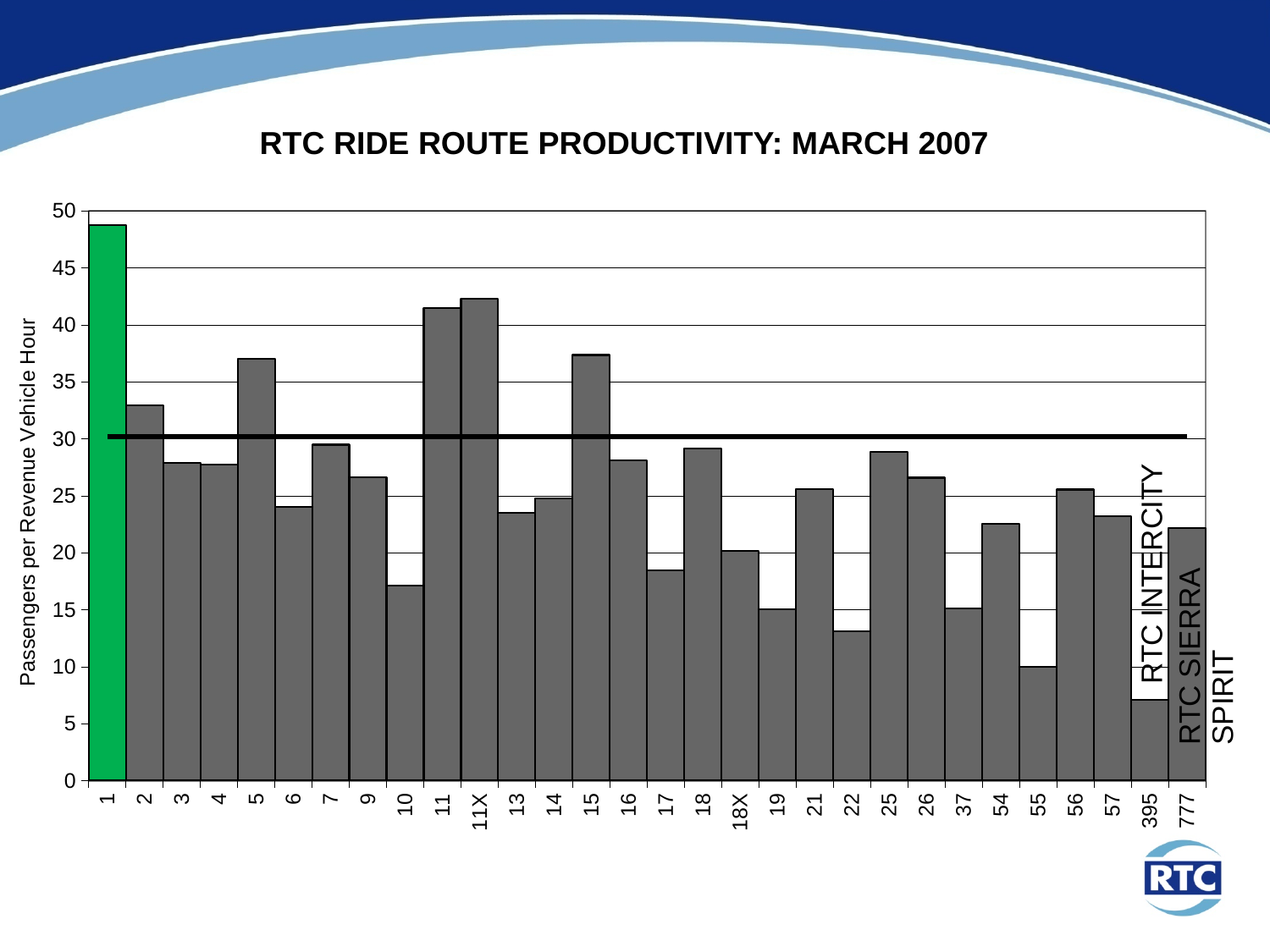

### Chart

| Category |  |  |
|---|---|---|
| 1 | 48.785503833428564 | 30.171158997499095 |
| 2 | 32.96304424157303 | 30.171158997499095 |
| 3 | 27.869568768376396 | 30.171158997499095 |
| 4 | 27.752353676000116 | 30.171158997499095 |
| 5 | 37.010696910633996 | 30.171158997499095 |
| 6 | 24.04211731389148 | 30.171158997499095 |
| 7 | 29.487348734873482 | 30.171158997499095 |
| 9 | 26.61007063702935 | 30.171158997499095 |
| 10 | 17.098372809926833 | 30.171158997499095 |
| 11 | 41.514326095335875 | 30.171158997499095 |
| 11X | 42.309225178759554 | 30.171158997499095 |
| 13 | 23.487265603134624 | 30.171158997499095 |
| 14 | 24.802241910466787 | 30.171158997499095 |
| 15 | 37.357500936613796 | 30.171158997499095 |
| 16 | 28.093809047460226 | 30.171158997499095 |
| 17 | 18.463125322330974 | 30.171158997499095 |
| 18 | 29.163961038961027 | 30.171158997499095 |
| 18X | 20.167984189723324 | 30.171158997499095 |
| 19 | 15.0094607379375 | 30.171158997499095 |
| 21 | 25.595956404991366 | 30.171158997499095 |
| 22 | 13.125996810207424 | 30.171158997499095 |
| 25 | 28.854222700376628 | 30.171158997499095 |
| 26 | 26.58654838044149 | 30.171158997499095 |
| 37 | 15.136614741452293 | 30.171158997499095 |
| 54 | 22.52242673931811 | 30.171158997499095 |
| 55 | 10.017894012388172 | 30.171158997499095 |
| 56 | 25.54466993235359 | 30.171158997499095 |
| 57 | 23.214844829174005 | 30.171158997499095 |
| 395 | 7.0621611398310415 | 30.171158997499095 |
| 777 | 22.19298245614035 | 30.171158997499095 |
RTC RIDE ROUTE PRODUCTIVITY: MARCH 2007